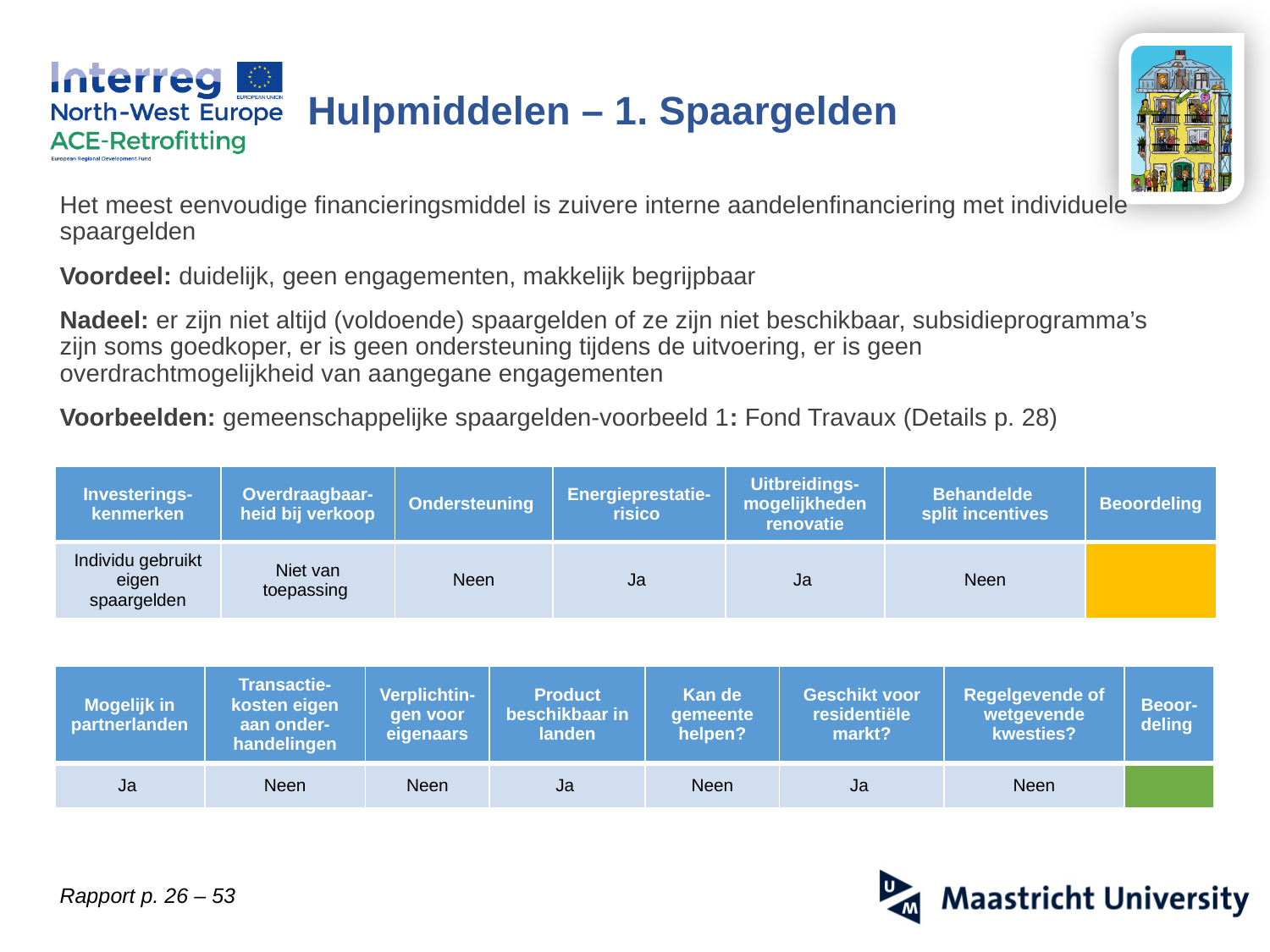

Hulpmiddelen – 1. Spaargelden
Het meest eenvoudige financieringsmiddel is zuivere interne aandelenfinanciering met individuele spaargelden
Voordeel: duidelijk, geen engagementen, makkelijk begrijpbaar
Nadeel: er zijn niet altijd (voldoende) spaargelden of ze zijn niet beschikbaar, subsidieprogramma’s zijn soms goedkoper, er is geen ondersteuning tijdens de uitvoering, er is geen overdrachtmogelijkheid van aangegane engagementen
Voorbeelden: gemeenschappelijke spaargelden-voorbeeld 1: Fond Travaux (Details p. 28)
| Investerings- kenmerken | Overdraagbaar-heid bij verkoop | Ondersteuning | Energieprestatie- risico | Uitbreidings- mogelijkheden renovatie | Behandelde split incentives | Beoordeling |
| --- | --- | --- | --- | --- | --- | --- |
| Individu gebruikt eigen spaargelden | Niet van toepassing | Neen | Ja | Ja | Neen |  |
| Mogelijk in partnerlanden | Transactie- kosten eigen aan onder- handelingen | Verplichtin-gen voor eigenaars | Product beschikbaar in landen | Kan de gemeente helpen? | Geschikt voor residentiële markt? | Regelgevende of wetgevende kwesties? | Beoor- deling |
| --- | --- | --- | --- | --- | --- | --- | --- |
| Ja | Neen | Neen | Ja | Neen | Ja | Neen |  |
Rapport p. 26 – 53